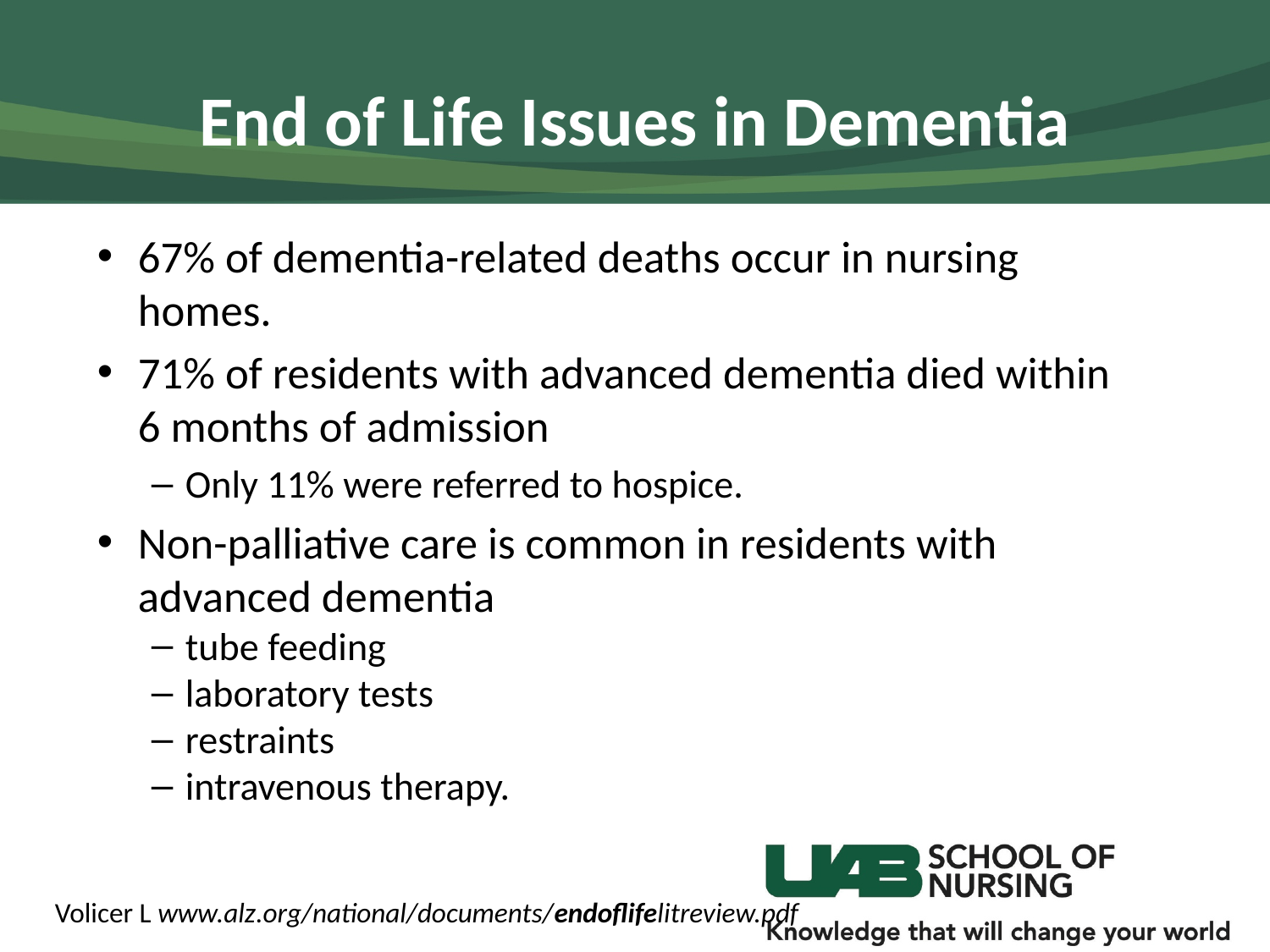

# End of Life Issues in Dementia
67% of dementia-related deaths occur in nursing homes.
71% of residents with advanced dementia died within 6 months of admission
Only 11% were referred to hospice.
Non-palliative care is common in residents with advanced dementia
tube feeding
laboratory tests
restraints
intravenous therapy.

Volicer L www.alz.org/national/documents/endoflifelitreview.pdf